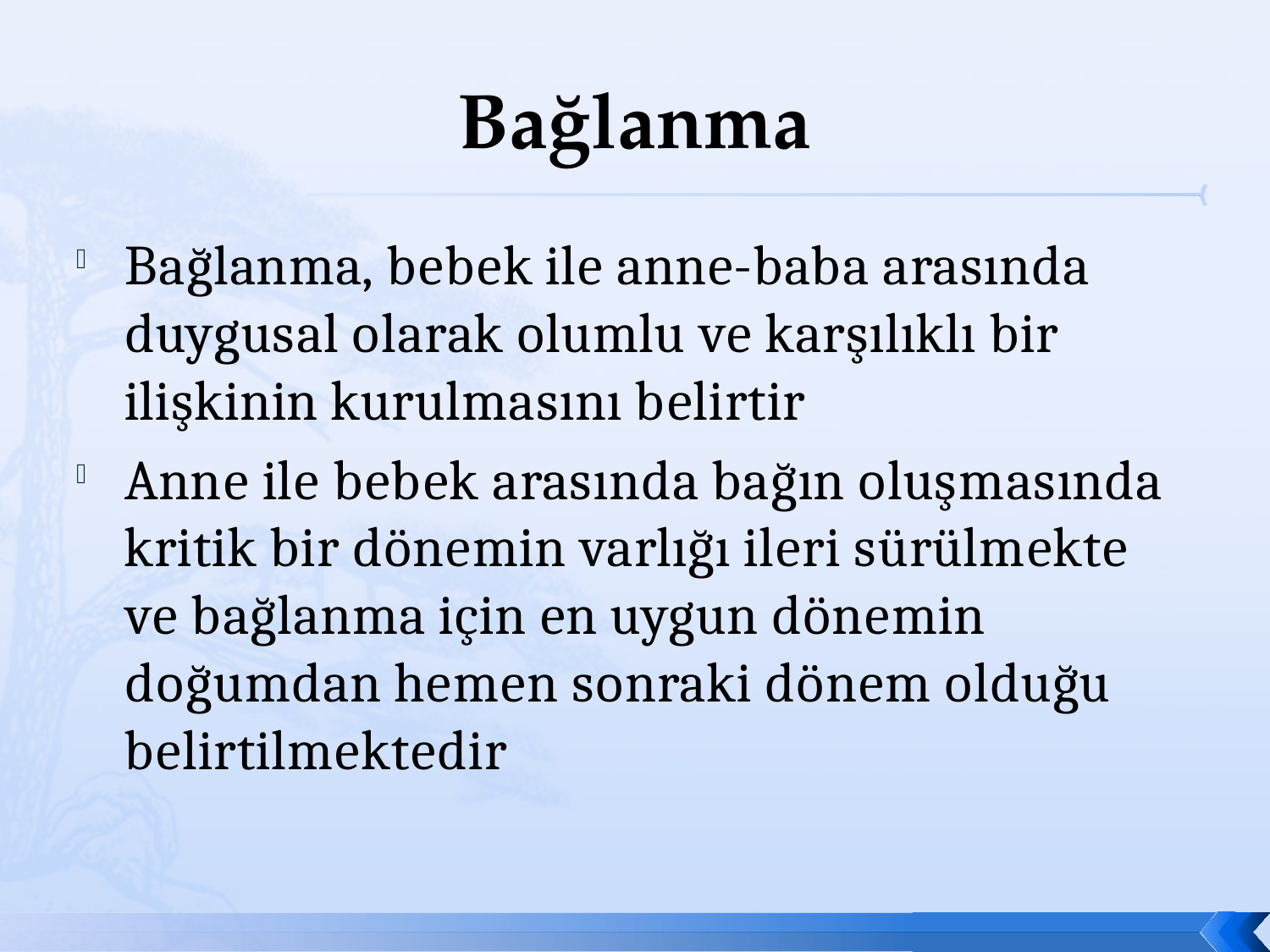

# Bağlanma
Bağlanma, bebek ile anne-baba arasında duygusal olarak olumlu ve karşılıklı bir ilişkinin kurulmasını belirtir
Anne ile bebek arasında bağın oluşmasında kritik bir dönemin varlığı ileri sürülmekte ve bağlanma için en uygun dönemin doğumdan hemen sonraki dönem olduğu belirtilmektedir